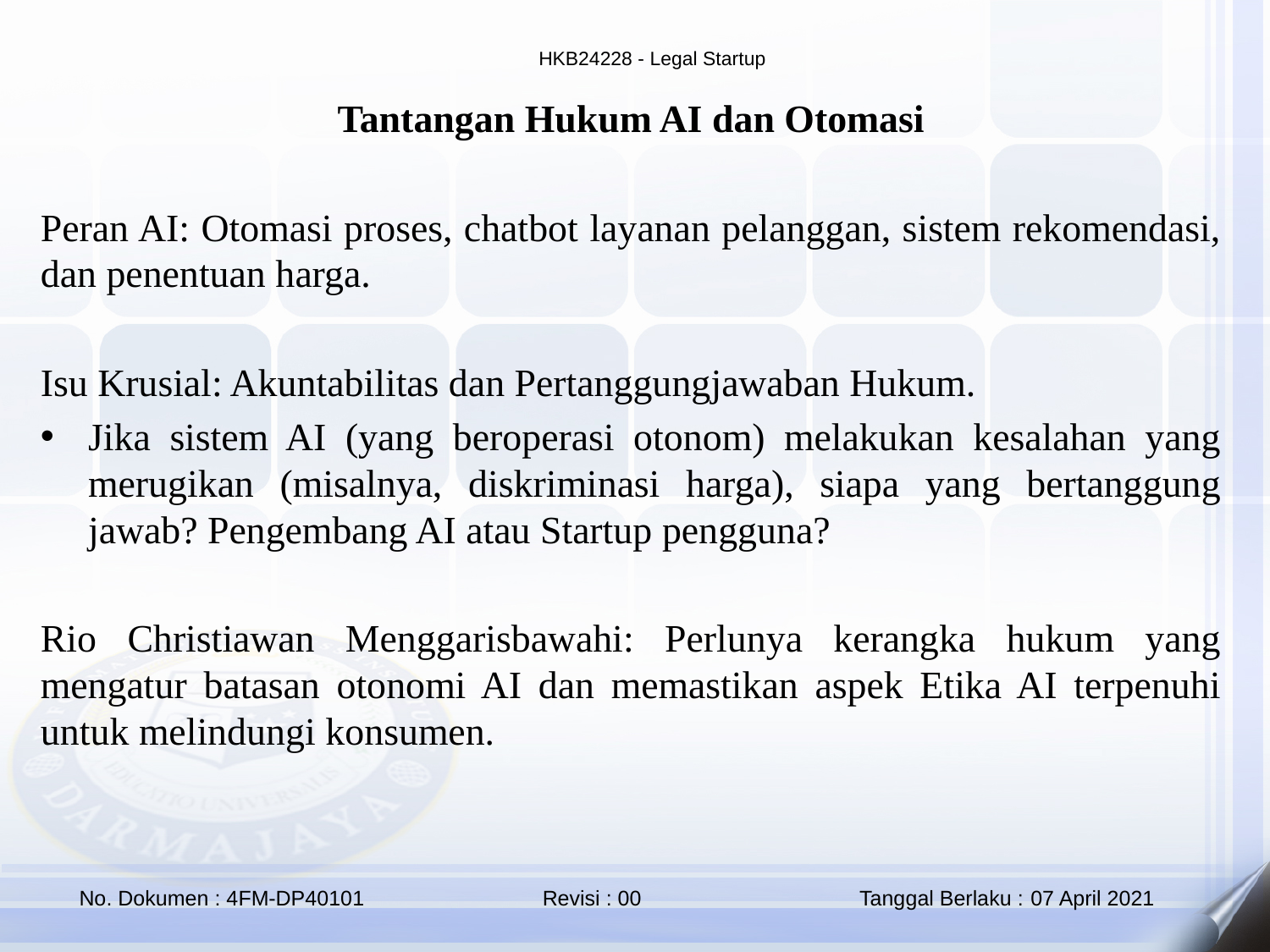

Tantangan Hukum AI dan Otomasi

Peran AI: Otomasi proses, chatbot layanan pelanggan, sistem rekomendasi, dan penentuan harga.

Isu Krusial: Akuntabilitas dan Pertanggungjawaban Hukum.
Jika sistem AI (yang beroperasi otonom) melakukan kesalahan yang merugikan (misalnya, diskriminasi harga), siapa yang bertanggung jawab? Pengembang AI atau Startup pengguna?

Rio Christiawan Menggarisbawahi: Perlunya kerangka hukum yang mengatur batasan otonomi AI dan memastikan aspek Etika AI terpenuhi untuk melindungi konsumen.